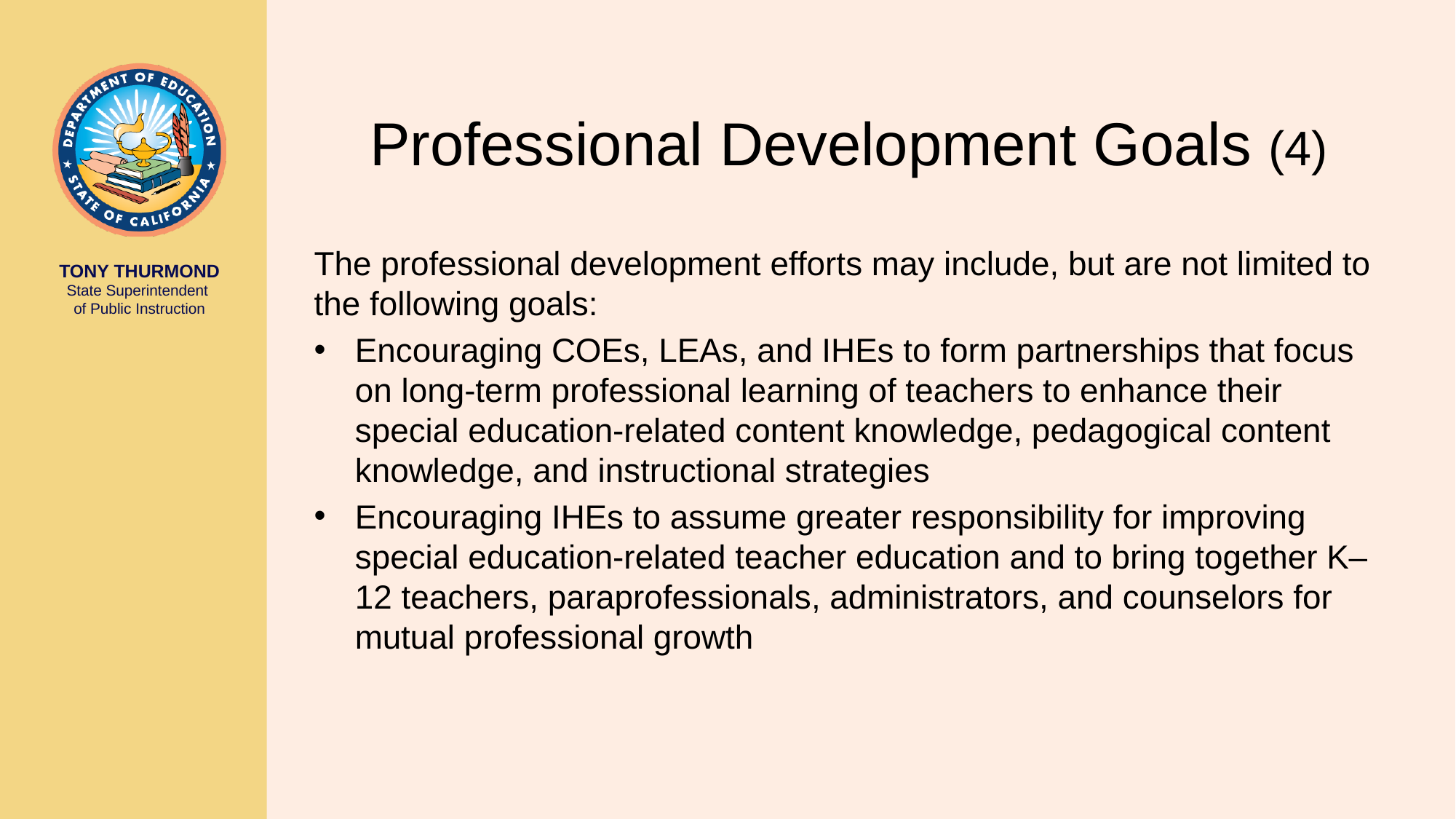

# Professional Development Goals (4)
The professional development efforts may include, but are not limited to the following goals:
Encouraging COEs, LEAs, and IHEs to form partnerships that focus on long-term professional learning of teachers to enhance their special education-related content knowledge, pedagogical content knowledge, and instructional strategies
Encouraging IHEs to assume greater responsibility for improving special education-related teacher education and to bring together K–12 teachers, paraprofessionals, administrators, and counselors for mutual professional growth